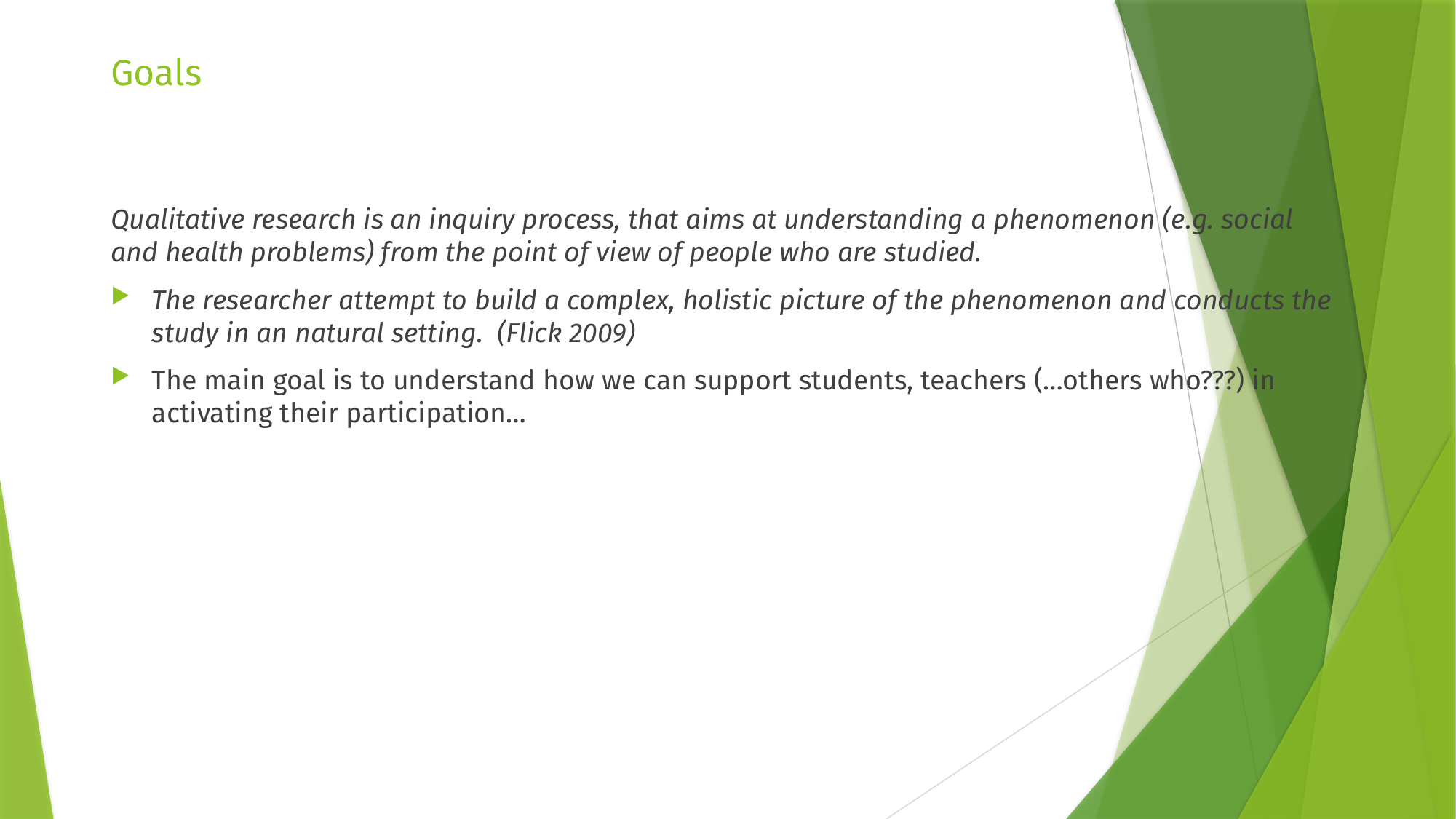

# Goals

Qualitative research is an inquiry process, that aims at understanding a phenomenon (e.g. social and health problems) from the point of view of people who are studied.
The researcher attempt to build a complex, holistic picture of the phenomenon and conducts the study in an natural setting.  (Flick 2009)
The main goal is to understand how we can support students, teachers (…others who???) in activating their participation…